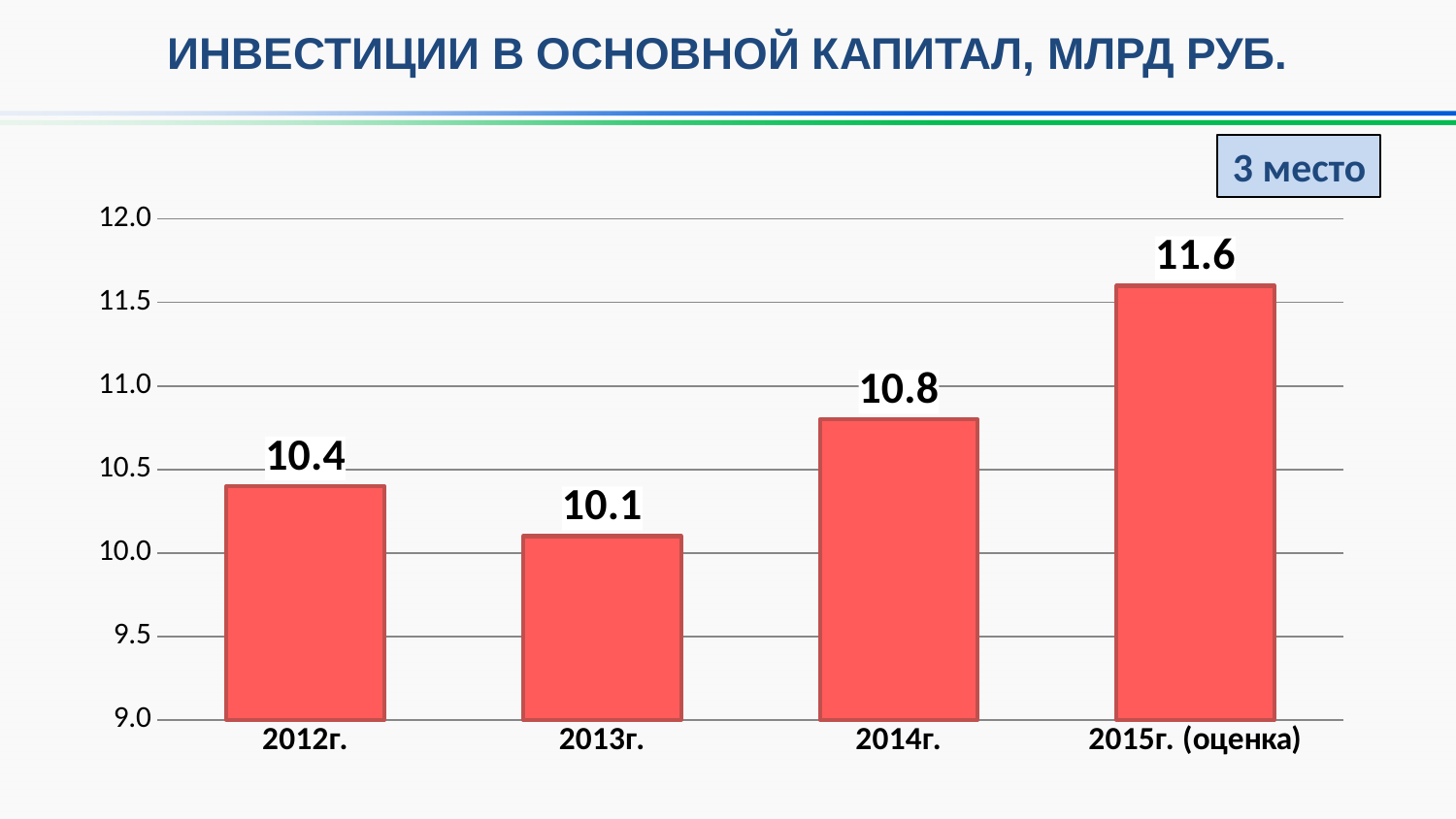

ИНВЕСТИЦИИ В ОСНОВНОЙ КАПИТАЛ, МЛРД РУБ.
3 место

### Chart

| Category |  |
|---|---|
| 2012г. | 10.4 |
| 2013г. | 10.1 |
| 2014г. | 10.8 |
| 2015г. (оценка) | 11.6 |